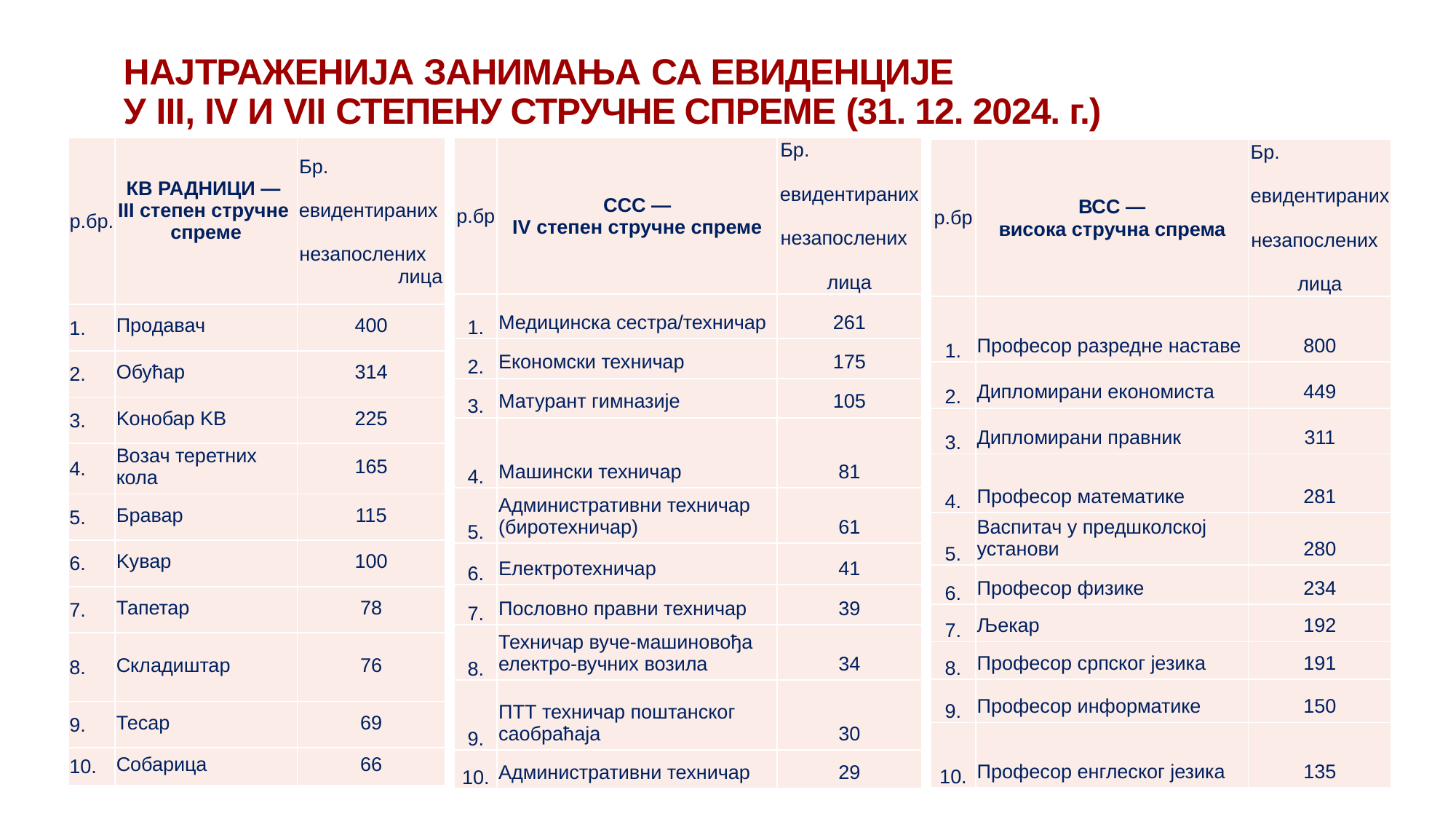

# НАЈТРАЖЕНИЈА ЗАНИМАЊА СА ЕВИДЕНЦИЈЕ У III, IV И VII СТЕПЕНУ СТРУЧНЕ СПРЕМЕ (31. 12. 2024. г.)
| р.бр. | КВ РАДНИЦИ — III степен стручне спреме | Бр. евидентираних незапослених лица |
| --- | --- | --- |
| 1. | Продавач | 400 |
| 2. | Обућар | 314 |
| 3. | Kонобар KВ | 225 |
| 4. | Возач теретних кола | 165 |
| 5. | Бравар | 115 |
| 6. | Kувар | 100 |
| 7. | Тапетар | 78 |
| 8. | Складиштар | 76 |
| 9. | Тесар | 69 |
| 10. | Собарица | 66 |
| р.бр | ССС — IV степен стручне спреме | Бр. евидентираних незапослених лица |
| --- | --- | --- |
| 1. | Медицинска сестра/техничар | 261 |
| 2. | Економски техничар | 175 |
| 3. | Матурант гимназије | 105 |
| 4. | Машински техничар | 81 |
| 5. | Административни техничар (биротехничар) | 61 |
| 6. | Електротехничар | 41 |
| 7. | Пословно правни техничар | 39 |
| 8. | Техничар вуче-машиновођа електро-вучних возила | 34 |
| 9. | ПТТ техничар поштанског саобраћаја | 30 |
| 10. | Административни техничар | 29 |
| р.бр | ВСС — висока стручна спрема | Бр. евидентираних незапослених лица |
| --- | --- | --- |
| 1. | Професор разредне наставе | 800 |
| 2. | Дипломирани економиста | 449 |
| 3. | Дипломирани правник | 311 |
| 4. | Професор математике | 281 |
| 5. | Васпитач у предшколској установи | 280 |
| 6. | Професор физике | 234 |
| 7. | Љекар | 192 |
| 8. | Професор српског језика | 191 |
| 9. | Професор информатике | 150 |
| 10. | Професор енглеског језика | 135 |